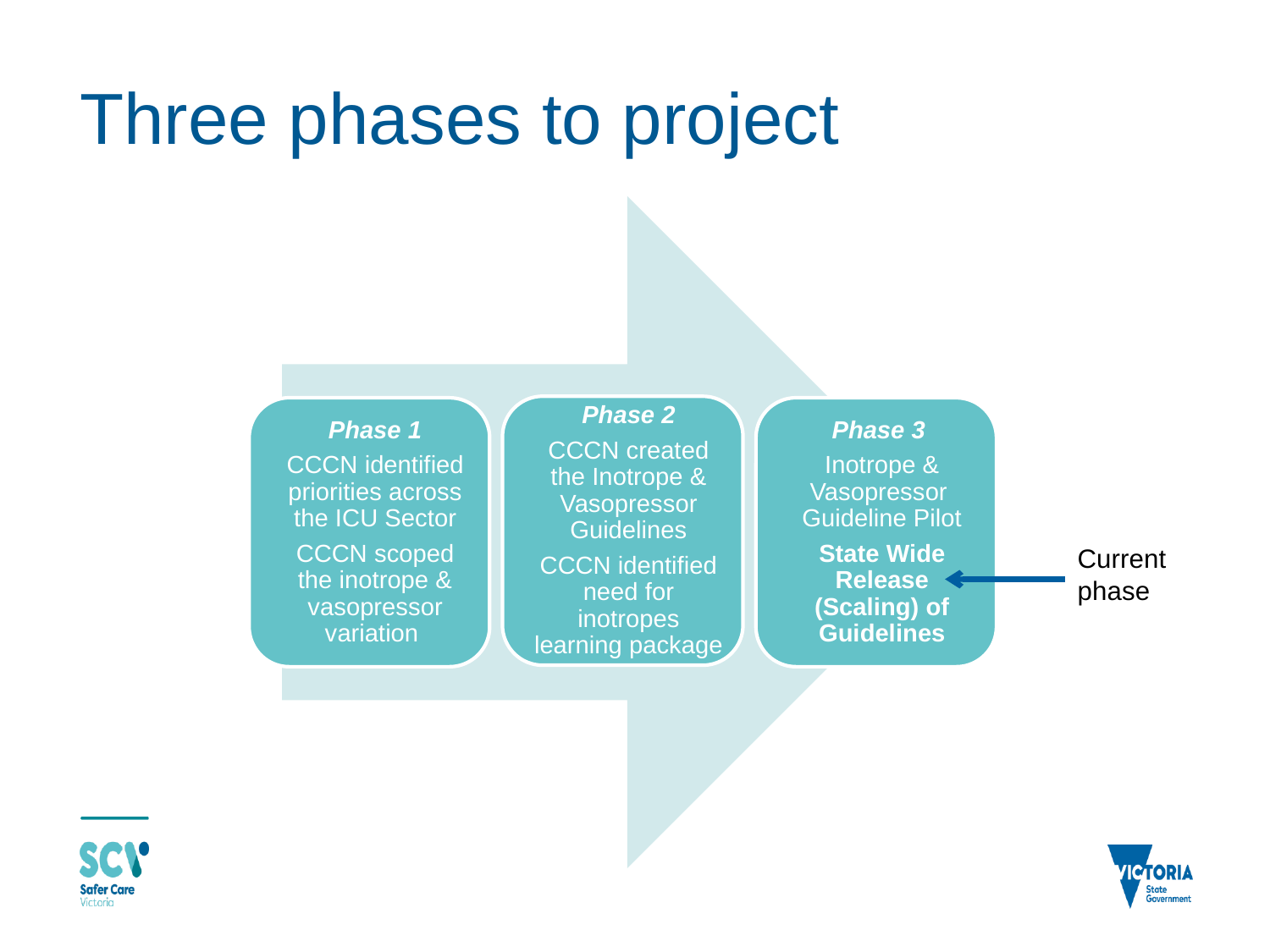

# Three phases to project
Phase 1
CCCN identified priorities across the ICU Sector
CCCN scoped the inotrope & vasopressor variation
Phase 2
CCCN created the Inotrope & Vasopressor Guidelines
CCCN identified need for inotropes learning package
Phase 3
Inotrope & Vasopressor  Guideline Pilot
State Wide Release (Scaling) of Guidelines
Current phase